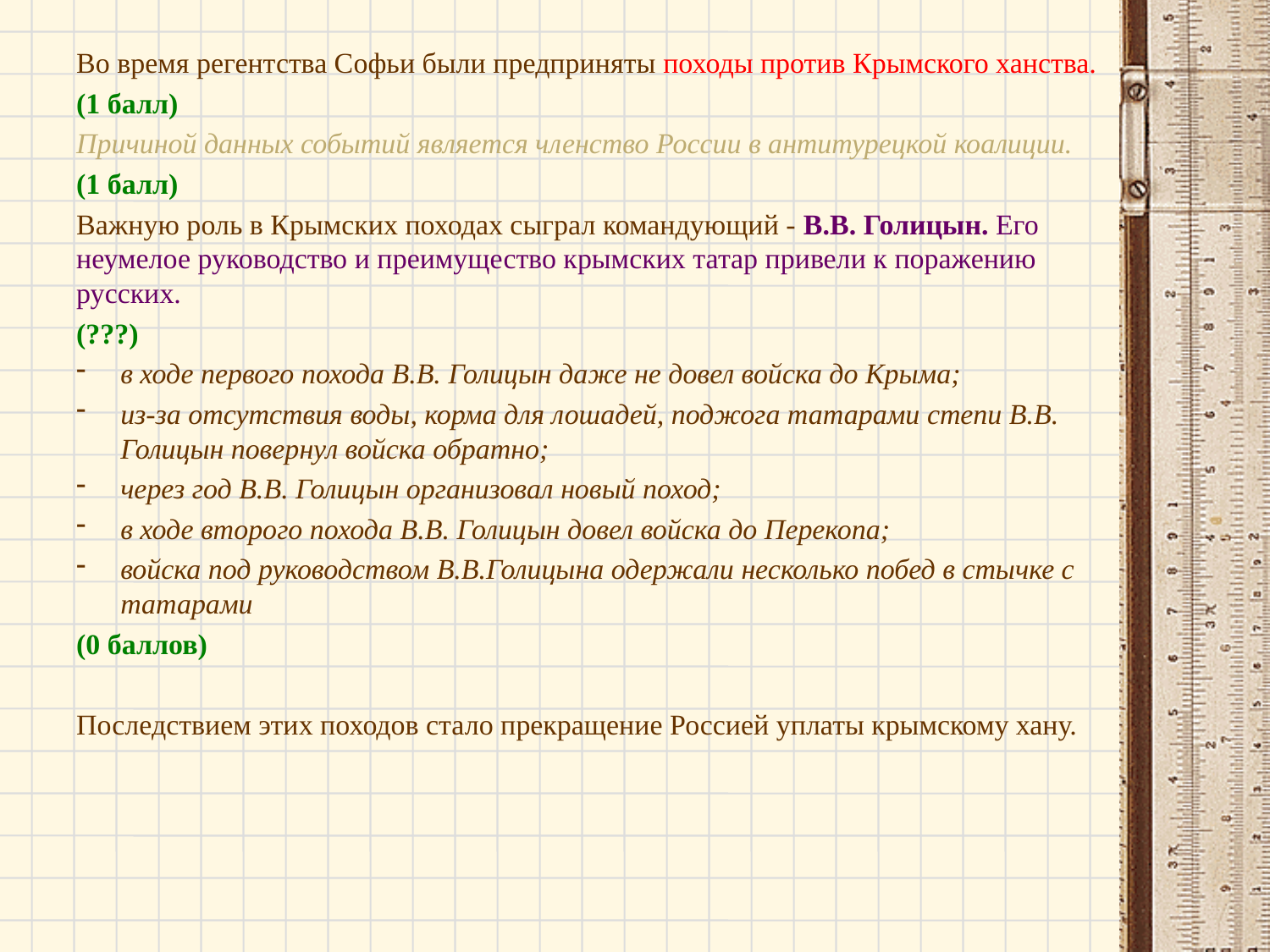

# Во время регентства Софьи были предприняты походы против Крымского ханства.
(1 балл)
Причиной данных событий является членство России в антитурецкой коалиции.
(1 балл)
Важную роль в Крымских походах сыграл командующий - В.В. Голицын. Его неумелое руководство и преимущество крымских татар привели к поражению русских.
(???)
в ходе первого похода В.В. Голицын даже не довел войска до Крыма;
из-за отсутствия воды, корма для лошадей, поджога татарами степи В.В. Голицын повернул войска обратно;
через год В.В. Голицын организовал новый поход;
в ходе второго похода В.В. Голицын довел войска до Перекопа;
войска под руководством В.В.Голицына одержали несколько побед в стычке с татарами
(0 баллов)

Последствием этих походов стало прекращение Россией уплаты крымскому хану.